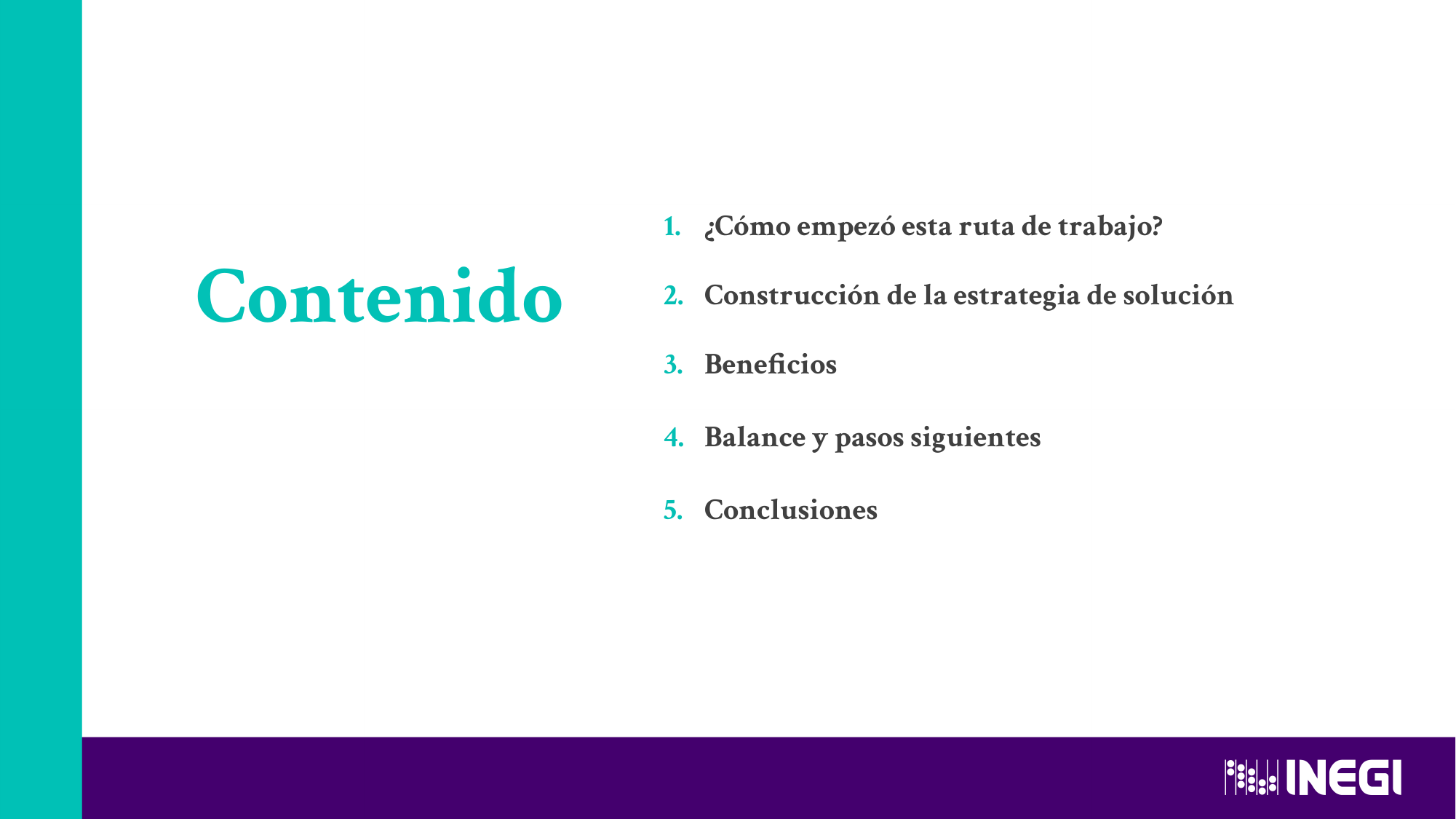

¿Cómo empezó esta ruta de trabajo?

Construcción de la estrategia de solución

Beneficios

Balance y pasos siguientes

Conclusiones
Contenido